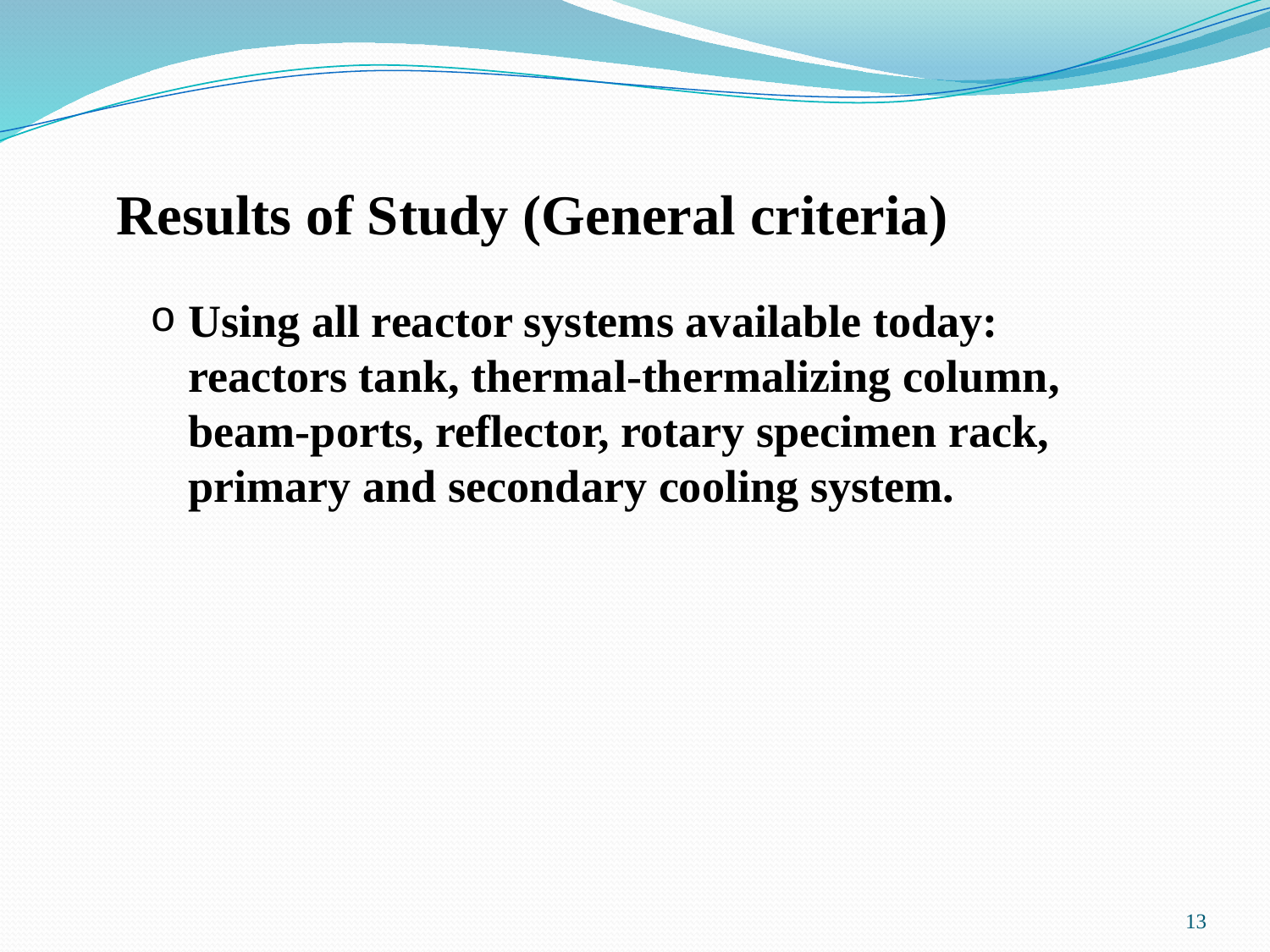

# Results of Study (General criteria)
Using all reactor systems available today: reactors tank, thermal-thermalizing column, beam-ports, reflector, rotary specimen rack, primary and secondary cooling system.
13